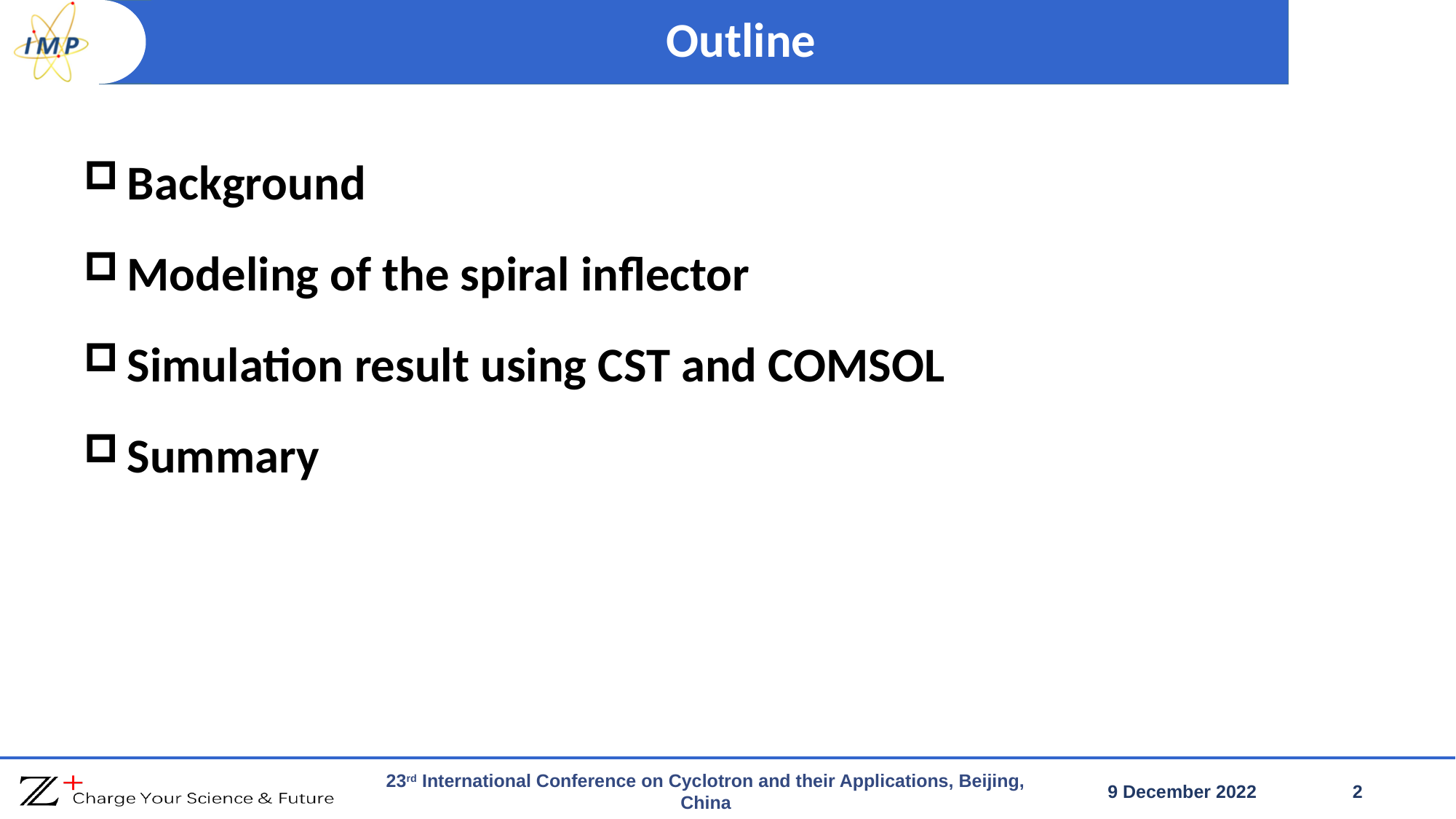

# Outline
Background
Modeling of the spiral inflector
Simulation result using CST and COMSOL
Summary

2
23rd International Conference on Cyclotron and their Applications, Beijing, China